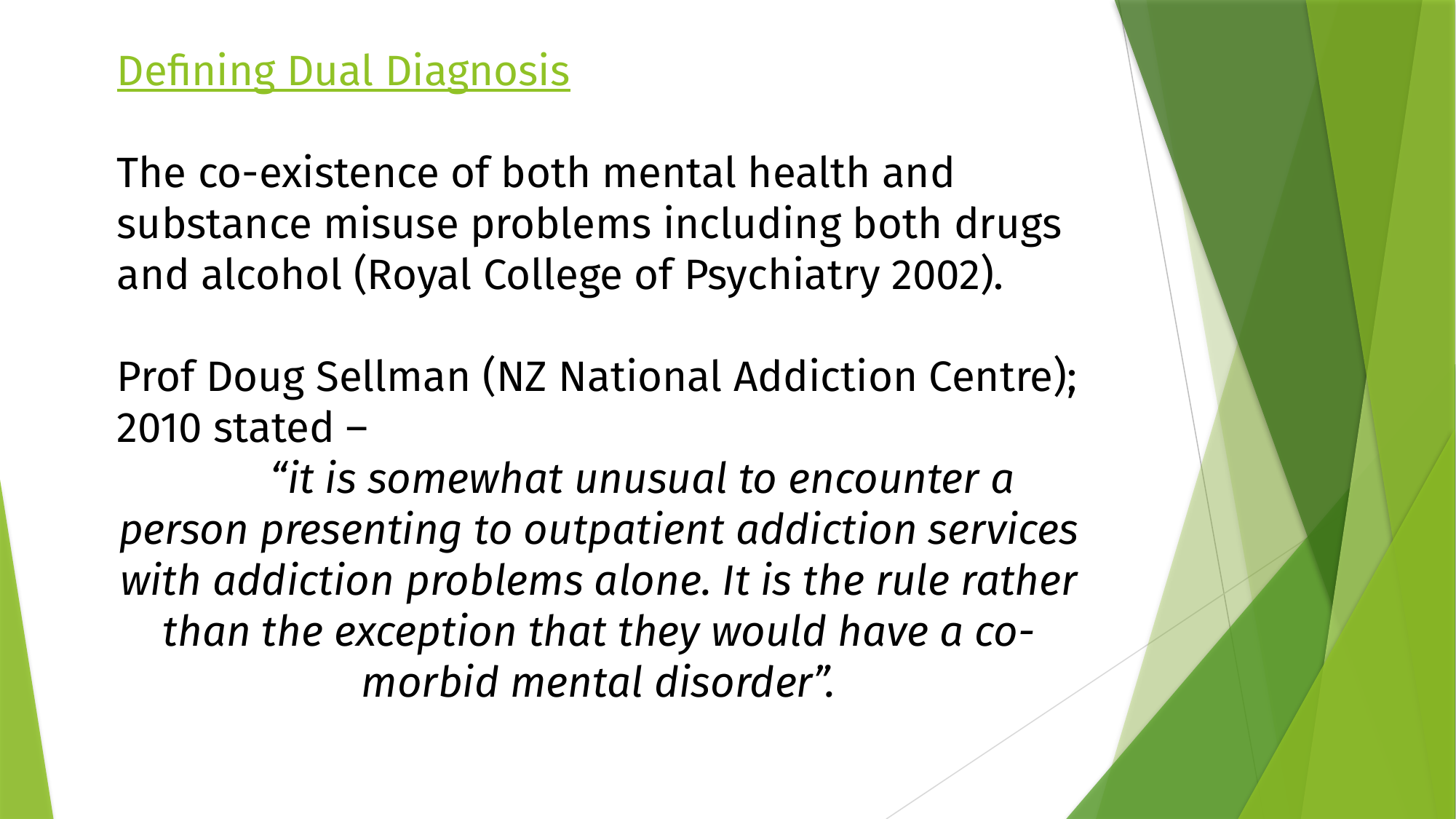

#
Defining Dual Diagnosis
The co-existence of both mental health and substance misuse problems including both drugs and alcohol (Royal College of Psychiatry 2002).
Prof Doug Sellman (NZ National Addiction Centre); 2010 stated –
        “it is somewhat unusual to encounter a person presenting to outpatient addiction services with addiction problems alone. It is the rule rather than the exception that they would have a co-morbid mental disorder”.